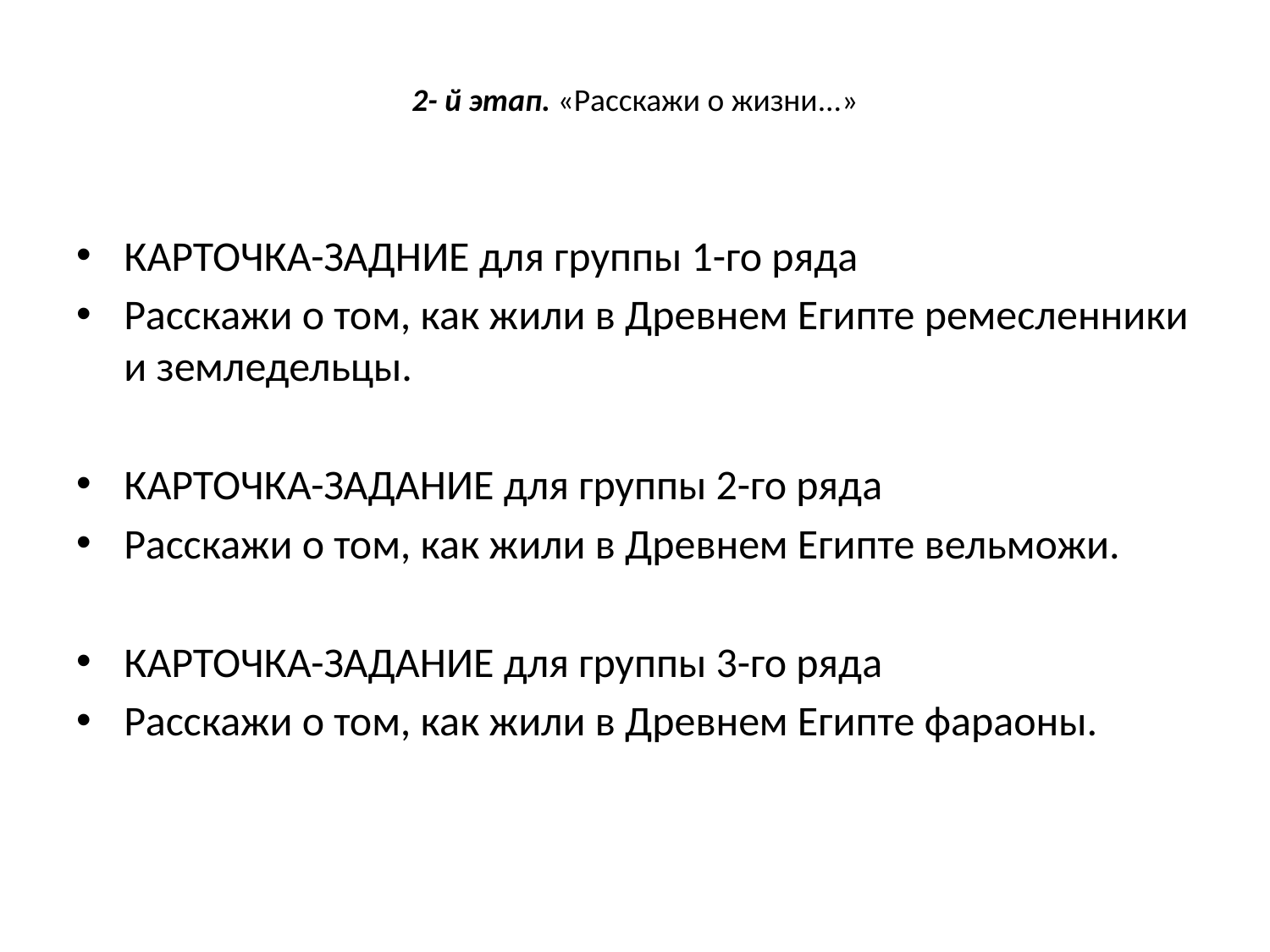

# 2- й этап. «Расскажи о жизни...»
КАРТОЧКА-ЗАДНИЕ для группы 1-го ряда
Расскажи о том, как жили в Древнем Египте ремесленники и зем­ледельцы.

КАРТОЧКА-ЗАДАНИЕ для группы 2-го ряда
Расскажи о том, как жили в Древнем Египте вельможи.

КАРТОЧКА-ЗАДАНИЕ для группы 3-го ряда
Расскажи о том, как жили в Древнем Египте фараоны.